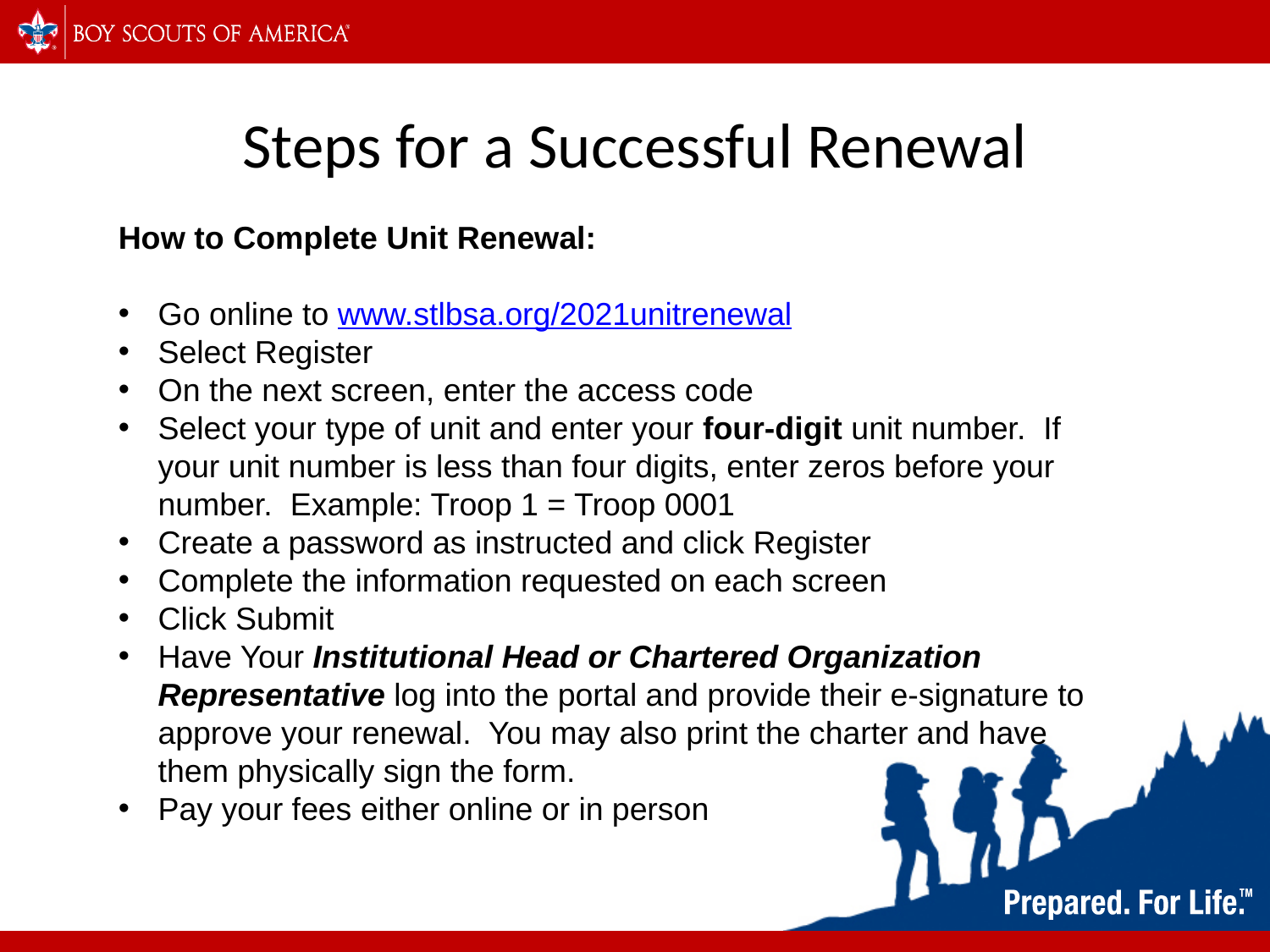

# Steps for a Successful Renewal
How to Complete Unit Renewal:

Go online to www.stlbsa.org/2021unitrenewal
Select Register
On the next screen, enter the access code
Select your type of unit and enter your four-digit unit number.  If your unit number is less than four digits, enter zeros before your number.  Example: Troop 1 = Troop 0001
Create a password as instructed and click Register
Complete the information requested on each screen
Click Submit
Have Your Institutional Head or Chartered Organization Representative log into the portal and provide their e-signature to approve your renewal.  You may also print the charter and have them physically sign the form.
Pay your fees either online or in person